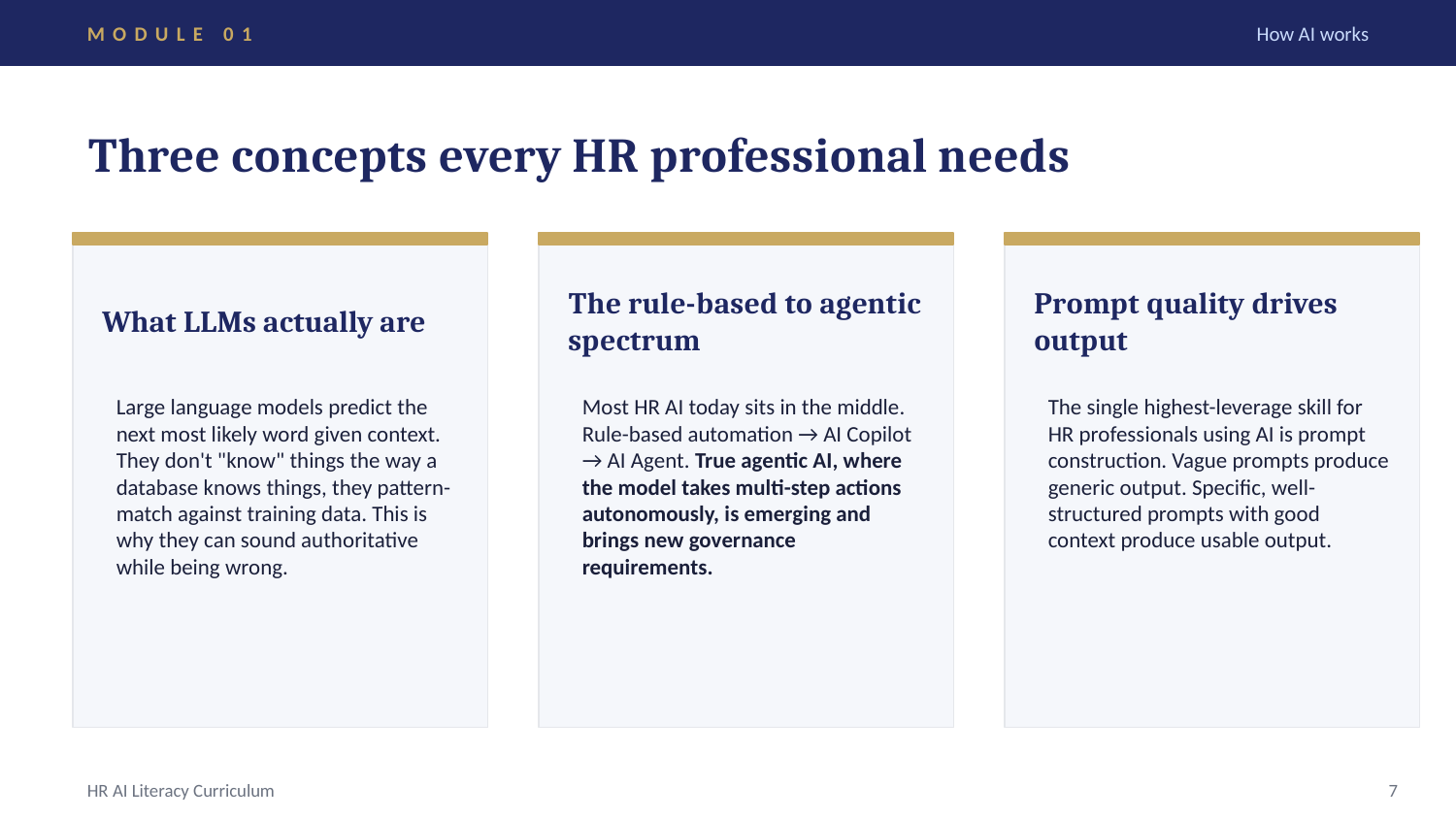

MODULE 01
How AI works
Three concepts every HR professional needs

What LLMs actually are
The rule-based to agentic spectrum
Prompt quality drives output
Large language models predict the next most likely word given context. They don't "know" things the way a database knows things, they pattern-match against training data. This is why they can sound authoritative while being wrong.
Most HR AI today sits in the middle. Rule-based automation → AI Copilot → AI Agent. True agentic AI, where the model takes multi-step actions autonomously, is emerging and brings new governance requirements.
The single highest-leverage skill for HR professionals using AI is prompt construction. Vague prompts produce generic output. Specific, well-structured prompts with good context produce usable output.
HR AI Literacy Curriculum
7